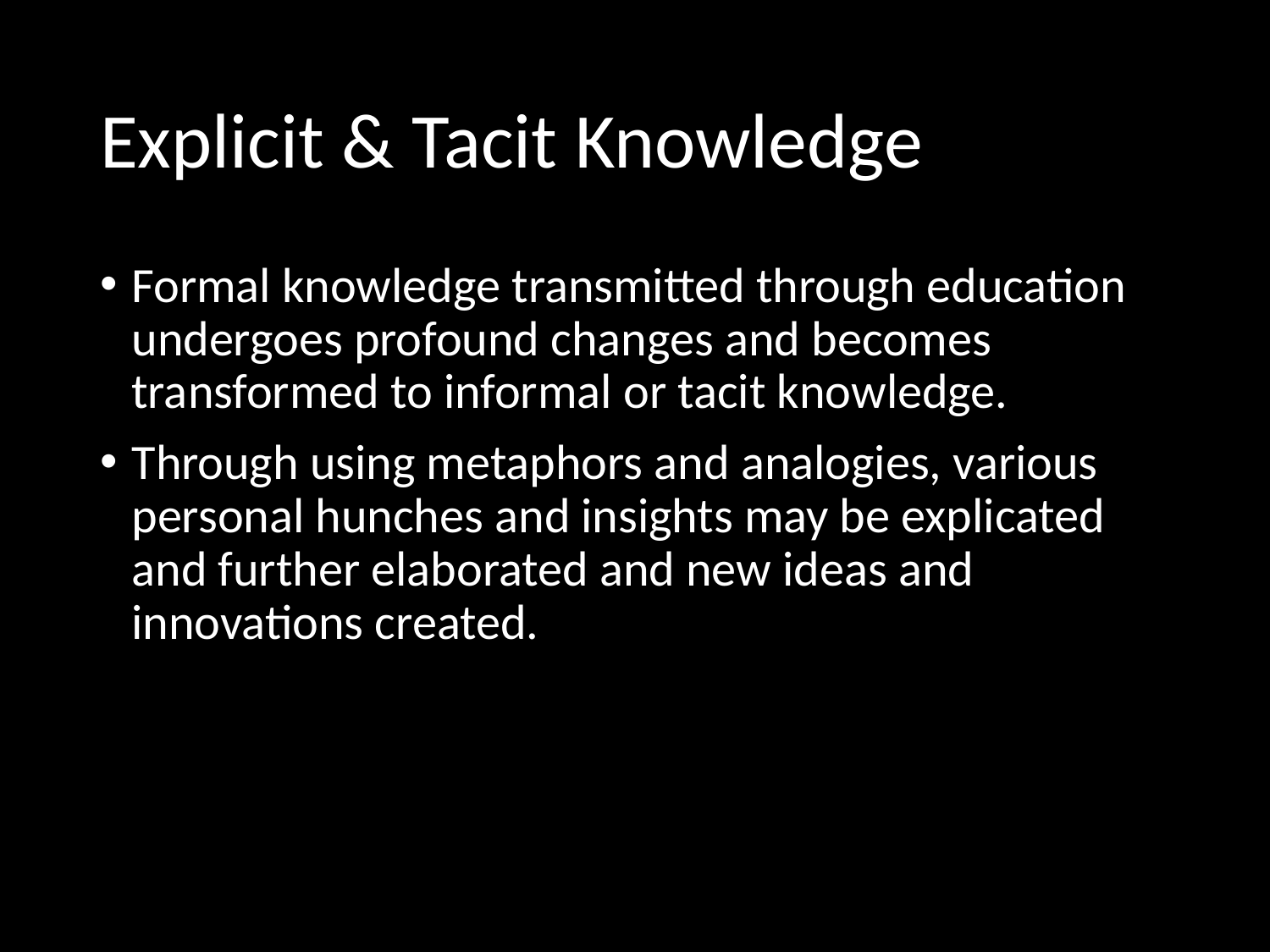

# Explicit & Tacit Knowledge
Formal knowledge transmitted through education undergoes profound changes and becomes transformed to informal or tacit knowledge.
Through using metaphors and analogies, various personal hunches and insights may be explicated and further elaborated and new ideas and innovations created.